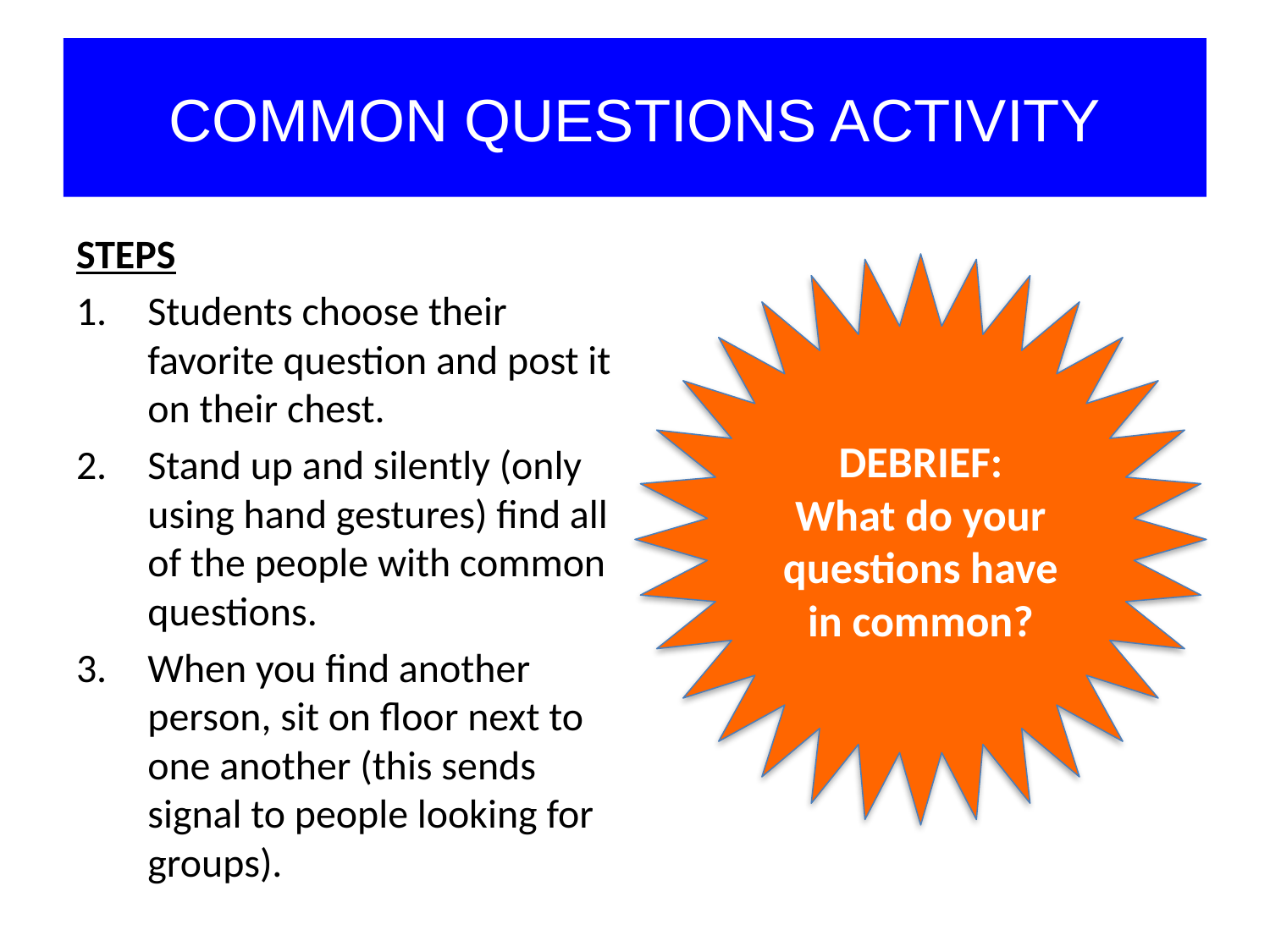

#
COMMON QUESTIONS ACTIVITY
STEPS
Students choose their favorite question and post it on their chest.
Stand up and silently (only using hand gestures) find all of the people with common questions.
When you find another person, sit on floor next to one another (this sends signal to people looking for groups).

DEBRIEF:
What do your questions have in common?